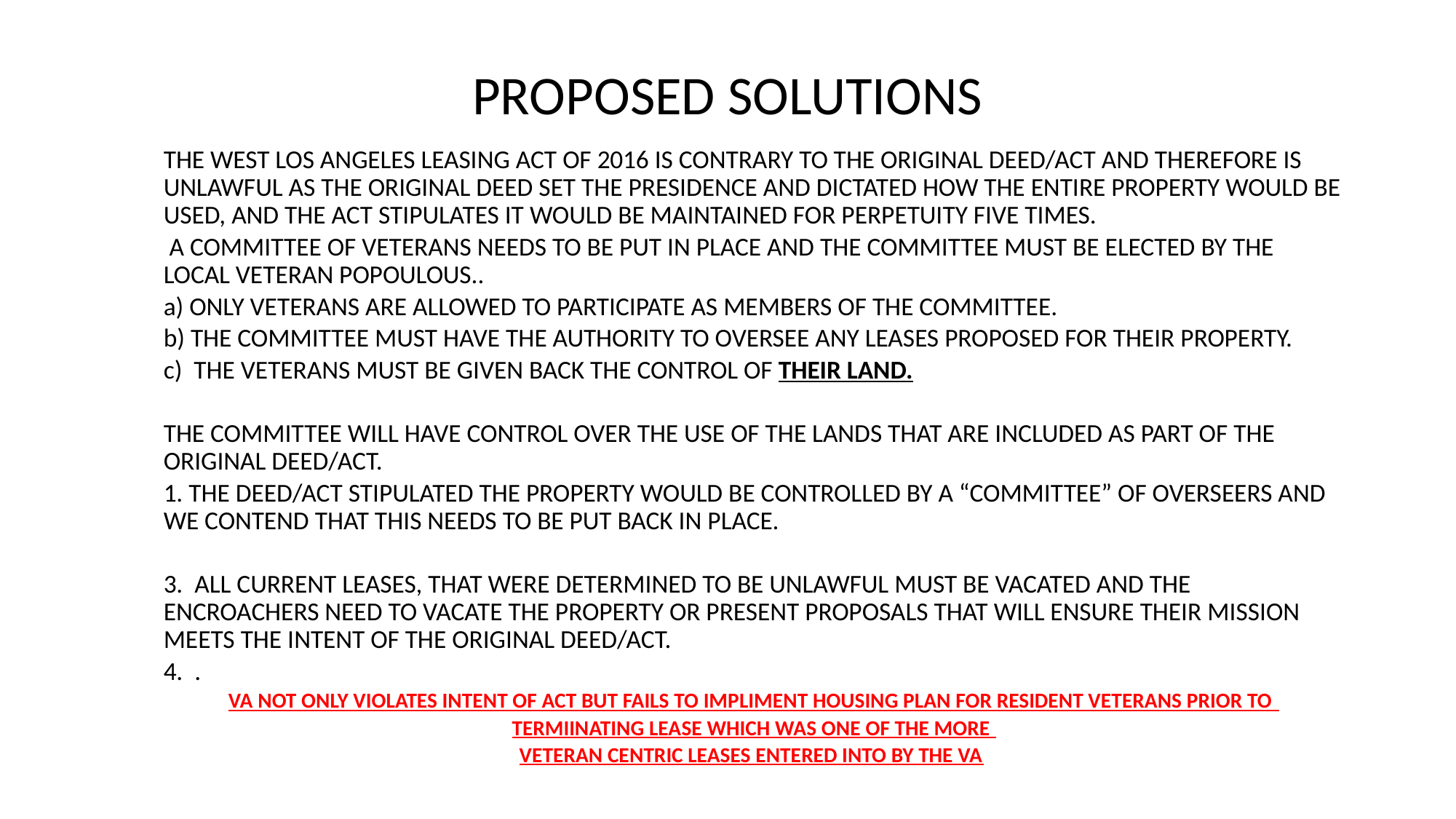

# PROPOSED SOLUTIONS

THE WEST LOS ANGELES LEASING ACT OF 2016 IS CONTRARY TO THE ORIGINAL DEED/ACT AND THEREFORE IS UNLAWFUL AS THE ORIGINAL DEED SET THE PRESIDENCE AND DICTATED HOW THE ENTIRE PROPERTY WOULD BE USED, AND THE ACT STIPULATES IT WOULD BE MAINTAINED FOR PERPETUITY FIVE TIMES.
 A COMMITTEE OF VETERANS NEEDS TO BE PUT IN PLACE AND THE COMMITTEE MUST BE ELECTED BY THE LOCAL VETERAN POPOULOUS..
	a) ONLY VETERANS ARE ALLOWED TO PARTICIPATE AS MEMBERS OF THE COMMITTEE.
	b) THE COMMITTEE MUST HAVE THE AUTHORITY TO OVERSEE ANY LEASES PROPOSED FOR THEIR PROPERTY.
	c)  THE VETERANS MUST BE GIVEN BACK THE CONTROL OF THEIR LAND.

THE COMMITTEE WILL HAVE CONTROL OVER THE USE OF THE LANDS THAT ARE INCLUDED AS PART OF THE ORIGINAL DEED/ACT.
1. THE DEED/ACT STIPULATED THE PROPERTY WOULD BE CONTROLLED BY A “COMMITTEE” OF OVERSEERS AND WE CONTEND THAT THIS NEEDS TO BE PUT BACK IN PLACE.

3.  ALL CURRENT LEASES, THAT WERE DETERMINED TO BE UNLAWFUL MUST BE VACATED AND THE ENCROACHERS NEED TO VACATE THE PROPERTY OR PRESENT PROPOSALS THAT WILL ENSURE THEIR MISSION MEETS THE INTENT OF THE ORIGINAL DEED/ACT.
4.  .
VA NOT ONLY VIOLATES INTENT OF ACT BUT FAILS TO IMPLIMENT HOUSING PLAN FOR RESIDENT VETERANS PRIOR TO
TERMIINATING LEASE WHICH WAS ONE OF THE MORE
VETERAN CENTRIC LEASES ENTERED INTO BY THE VA